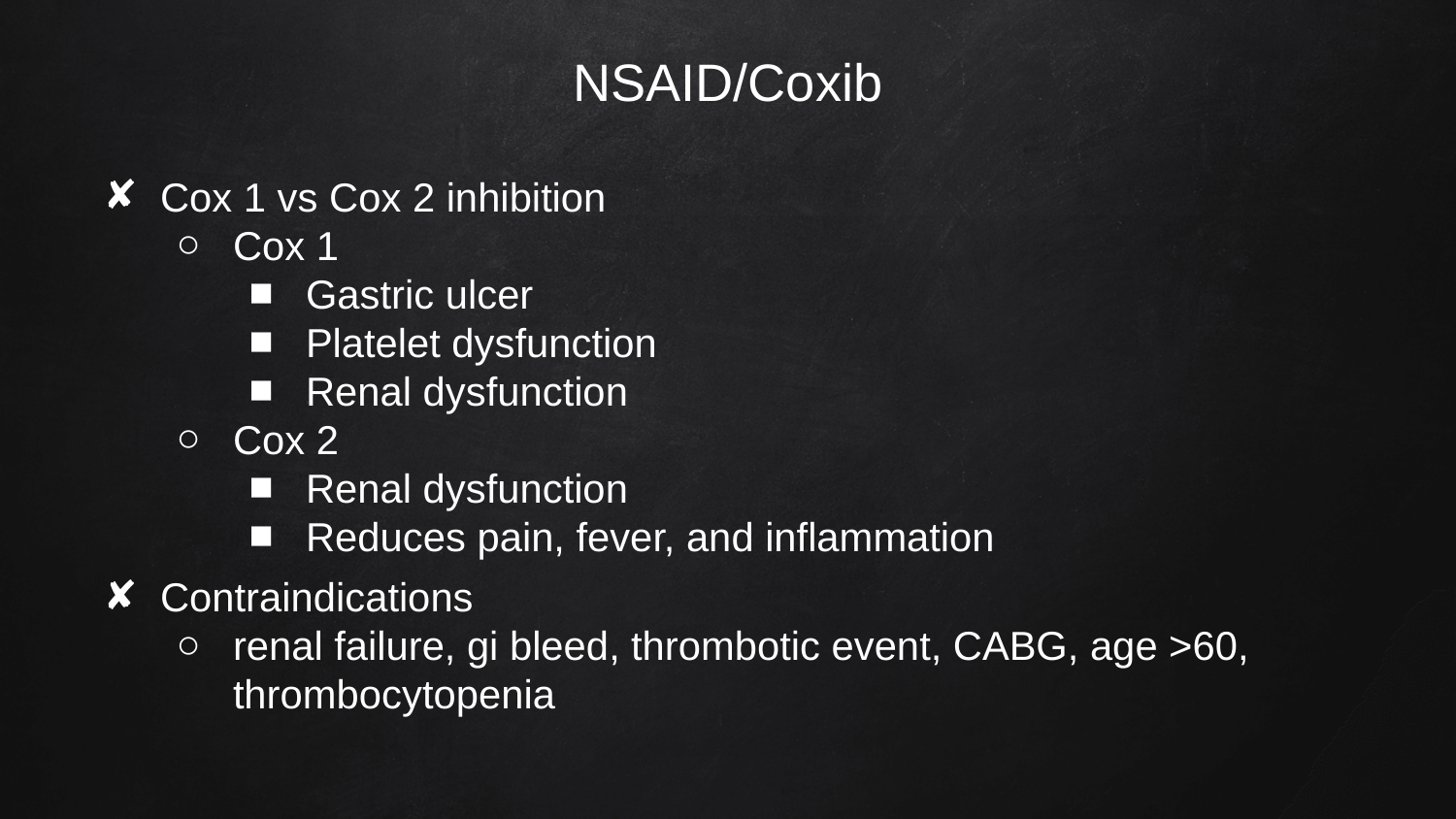

# NSAID/Coxib
Cox 1 vs Cox 2 inhibition
Cox 1
Gastric ulcer
Platelet dysfunction
Renal dysfunction
Cox 2
Renal dysfunction
Reduces pain, fever, and inflammation
Contraindications
renal failure, gi bleed, thrombotic event, CABG, age >60, thrombocytopenia